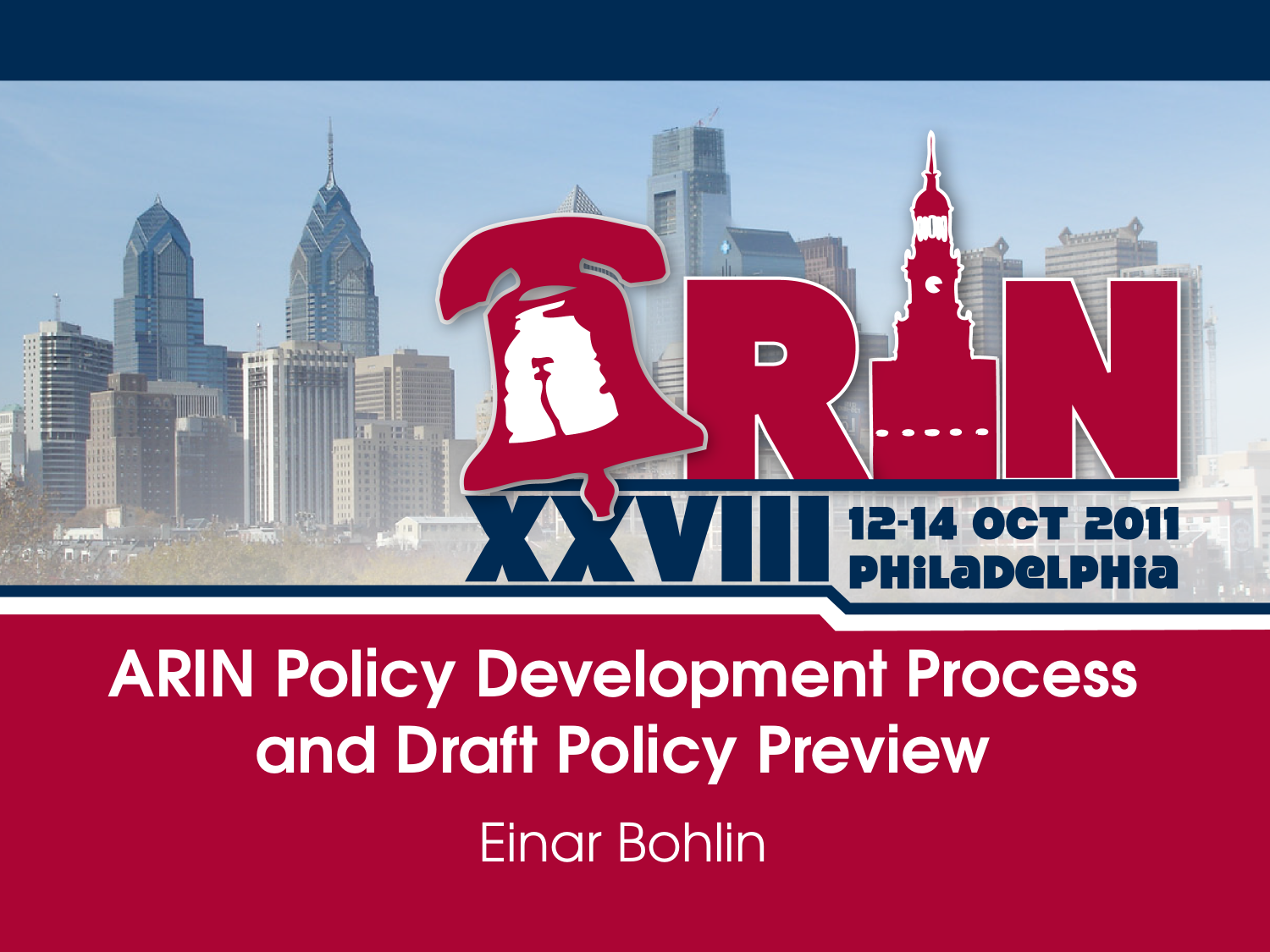

# ARIN Policy Development Process and Draft Policy Preview
Einar Bohlin